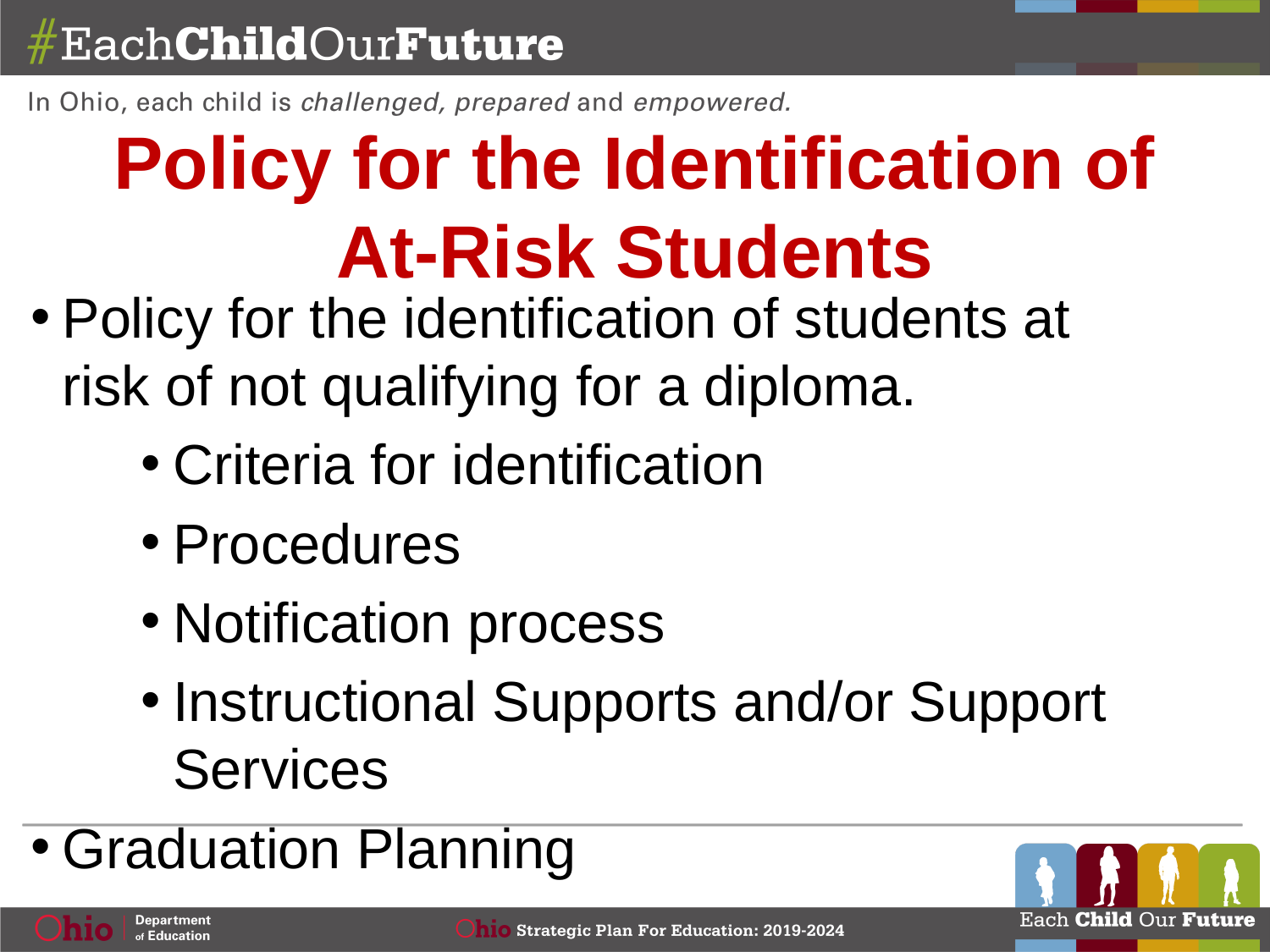

Policy for the Identification of At-Risk Students
Policy for the identification of students at risk of not qualifying for a diploma.
Criteria for identification
Procedures
Notification process
Instructional Supports and/or Support Services
Graduation Planning